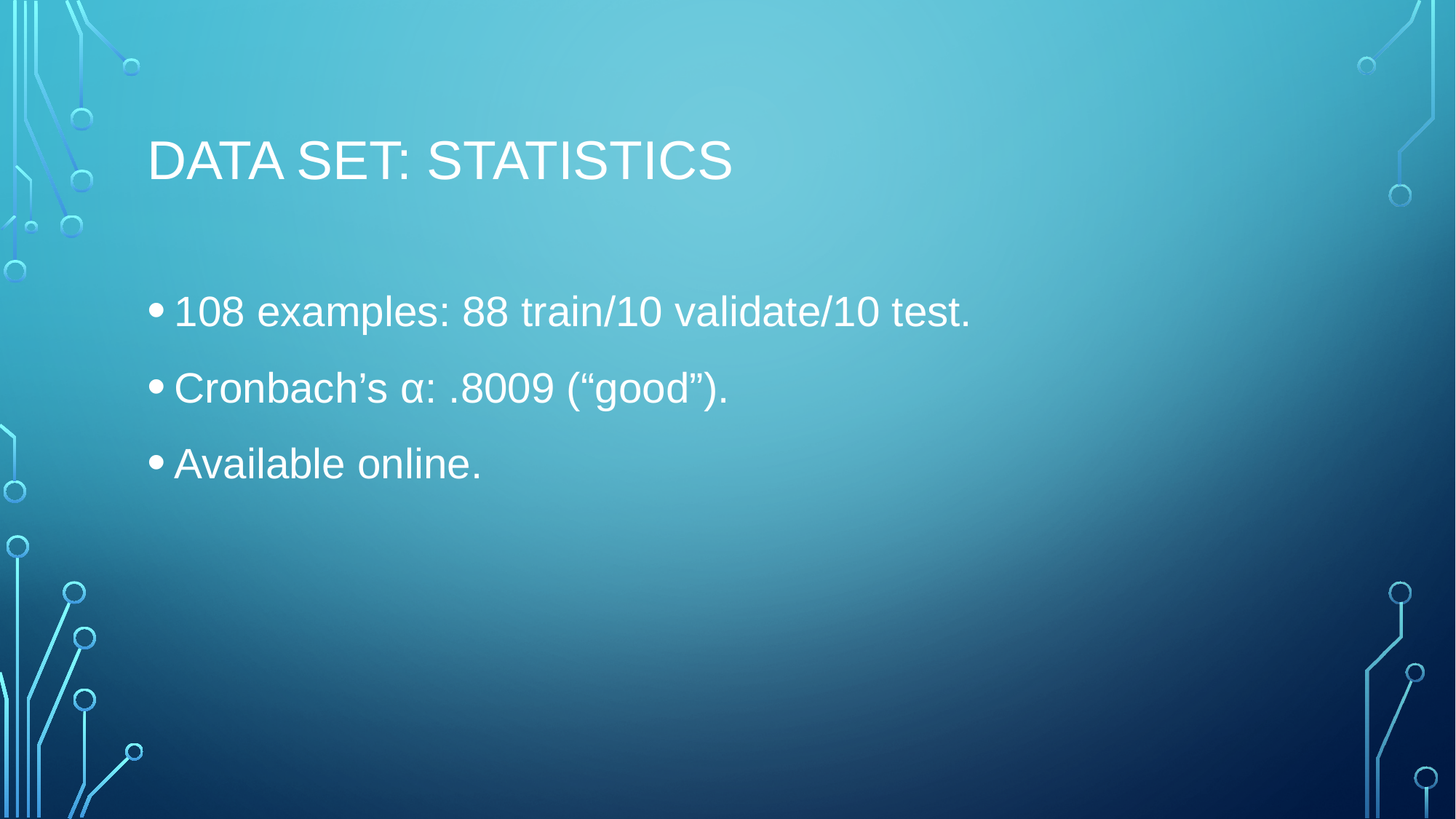

# Data Set: Statistics
108 examples: 88 train/10 validate/10 test.
Cronbach’s α: .8009 (“good”).
Available online.